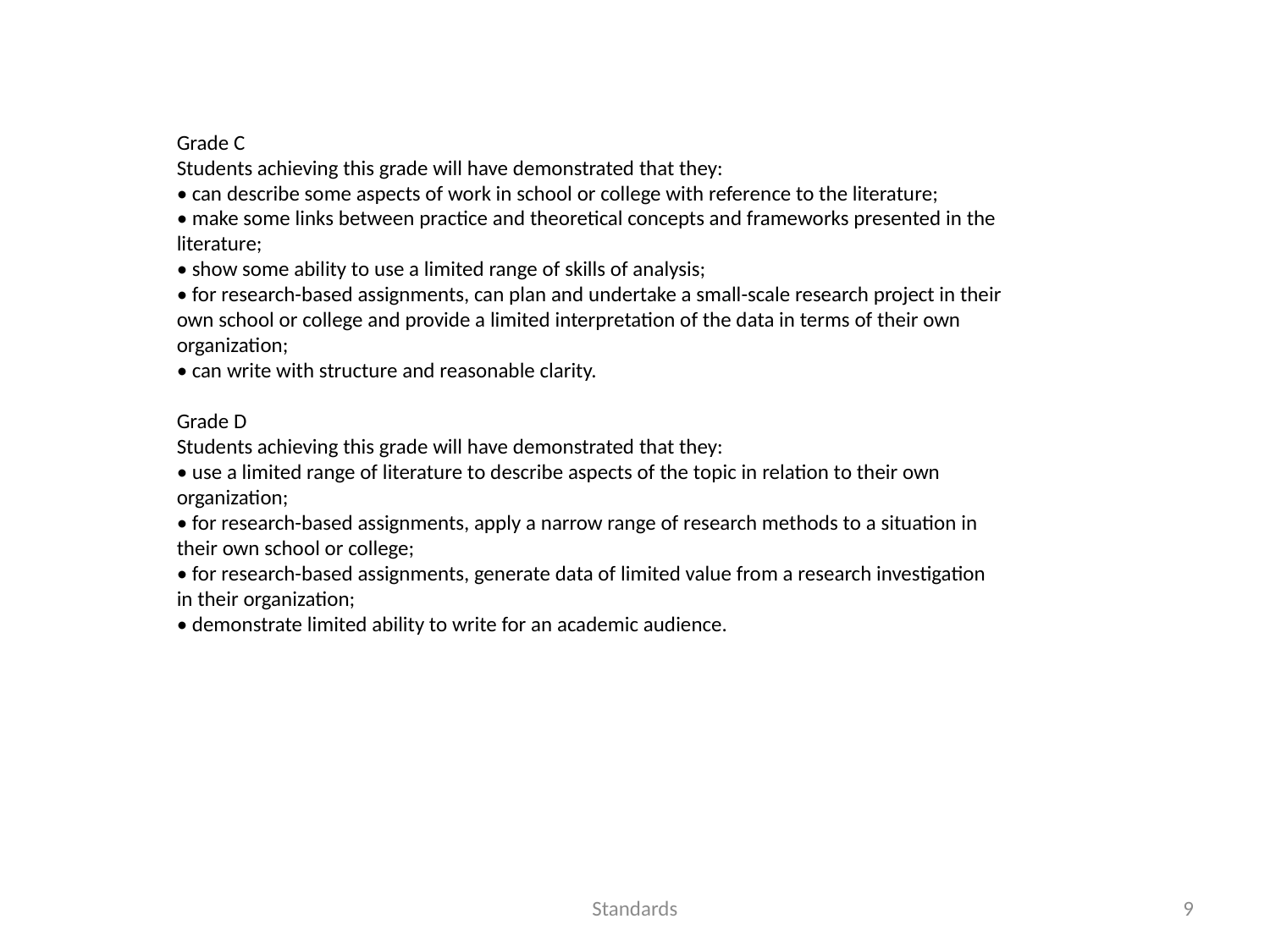

Grade C
Students achieving this grade will have demonstrated that they:
• can describe some aspects of work in school or college with reference to the literature;
• make some links between practice and theoretical concepts and frameworks presented in the
literature;
• show some ability to use a limited range of skills of analysis;
• for research-based assignments, can plan and undertake a small-scale research project in their
own school or college and provide a limited interpretation of the data in terms of their own
organization;
• can write with structure and reasonable clarity.

Grade D
Students achieving this grade will have demonstrated that they:
• use a limited range of literature to describe aspects of the topic in relation to their own
organization;
• for research-based assignments, apply a narrow range of research methods to a situation in
their own school or college;
• for research-based assignments, generate data of limited value from a research investigation
in their organization;
• demonstrate limited ability to write for an academic audience.

Standards
9